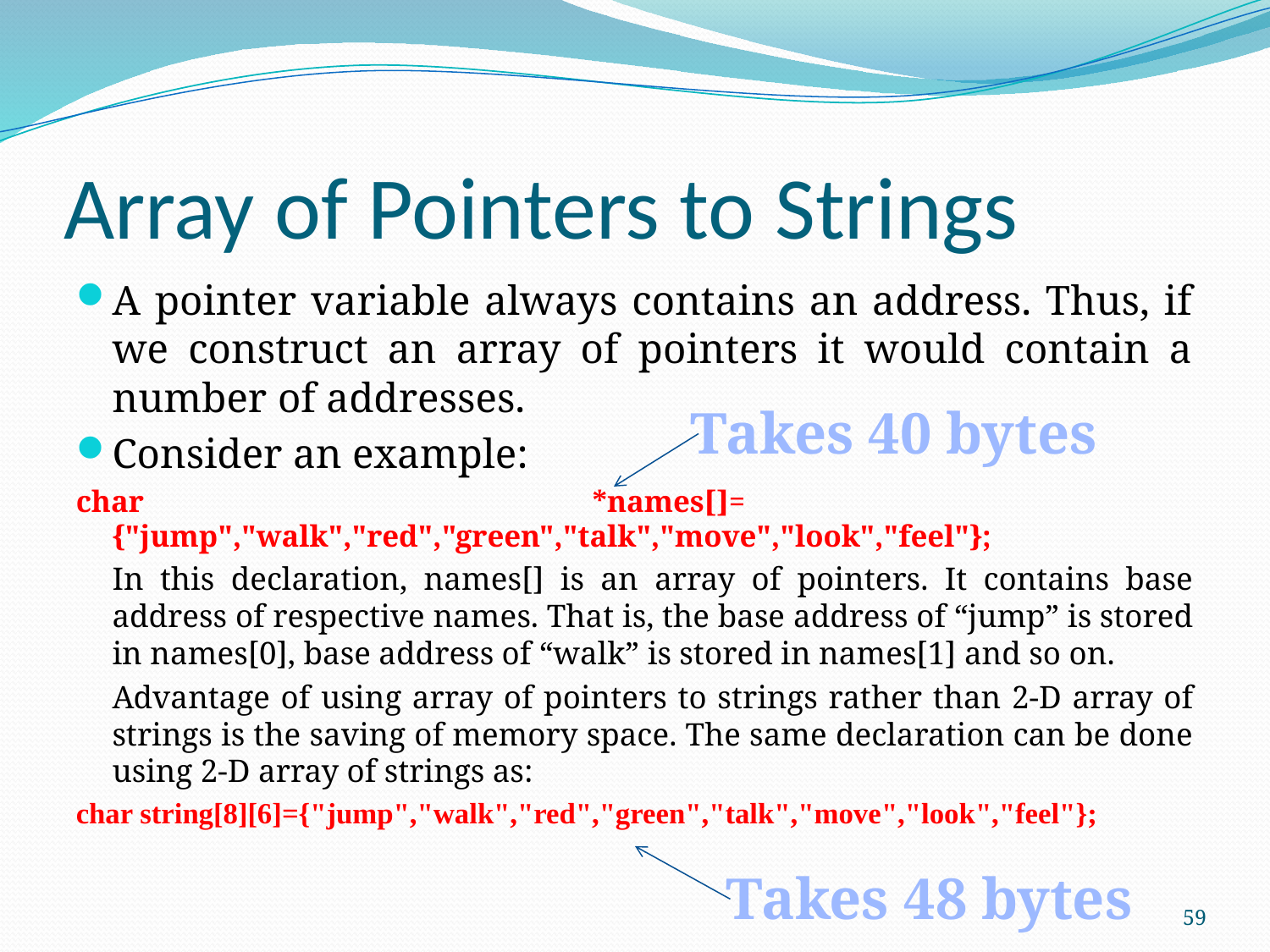

# Array of Pointers to Strings
A pointer variable always contains an address. Thus, if we construct an array of pointers it would contain a number of addresses.
Consider an example:
char *names[]=  {"jump","walk","red","green","talk","move","look","feel"};
	In this declaration, names[] is an array of pointers. It contains base address of respective names. That is, the base address of “jump” is stored in names[0], base address of “walk” is stored in names[1] and so on.
	Advantage of using array of pointers to strings rather than 2-D array of strings is the saving of memory space. The same declaration can be done using 2-D array of strings as:
char string[8][6]={"jump","walk","red","green","talk","move","look","feel"};

Takes 40 bytes
Takes 48 bytes
59